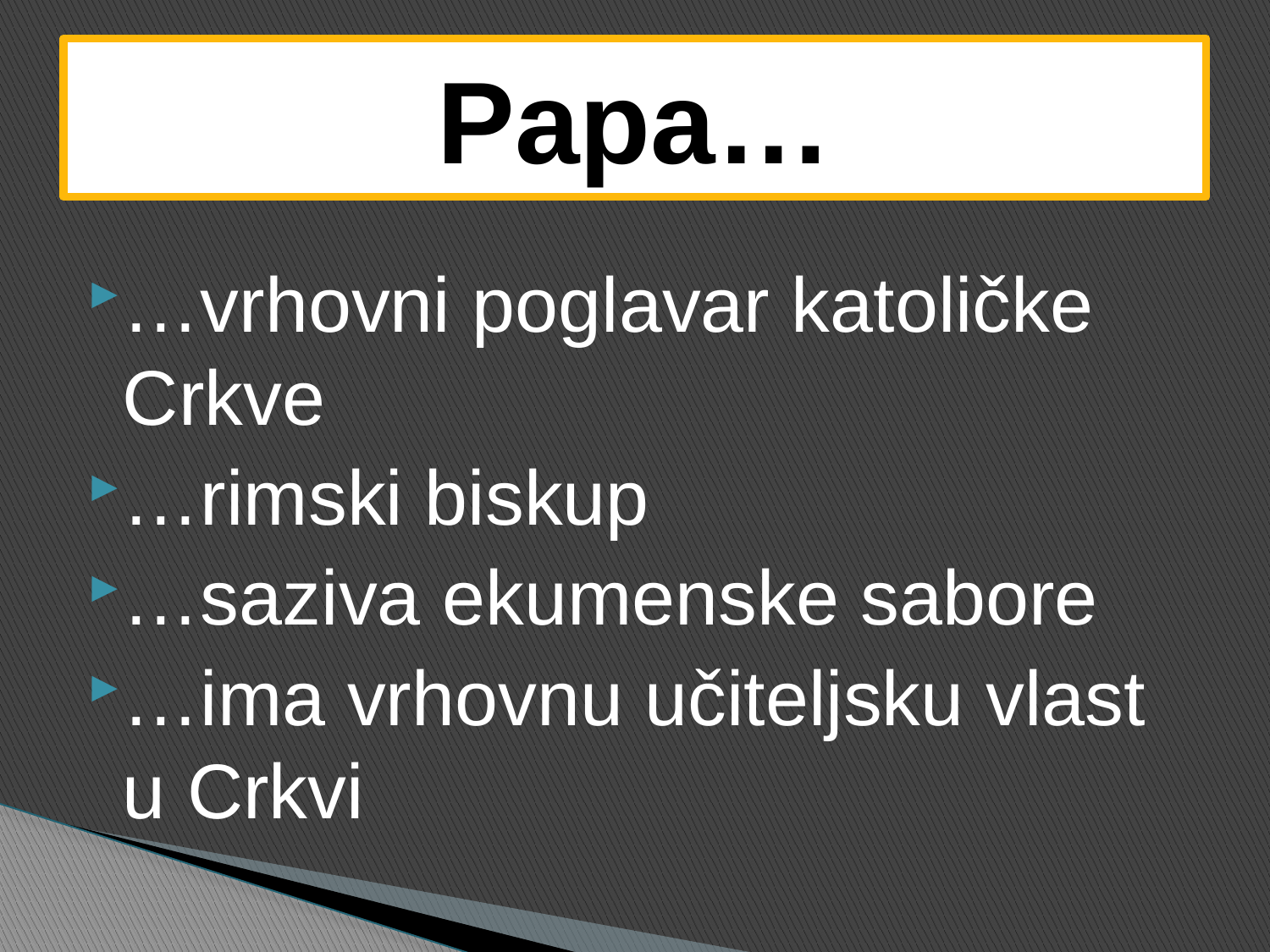

# Papa…
…vrhovni poglavar katoličke Crkve
…rimski biskup
…saziva ekumenske sabore
…ima vrhovnu učiteljsku vlast u Crkvi